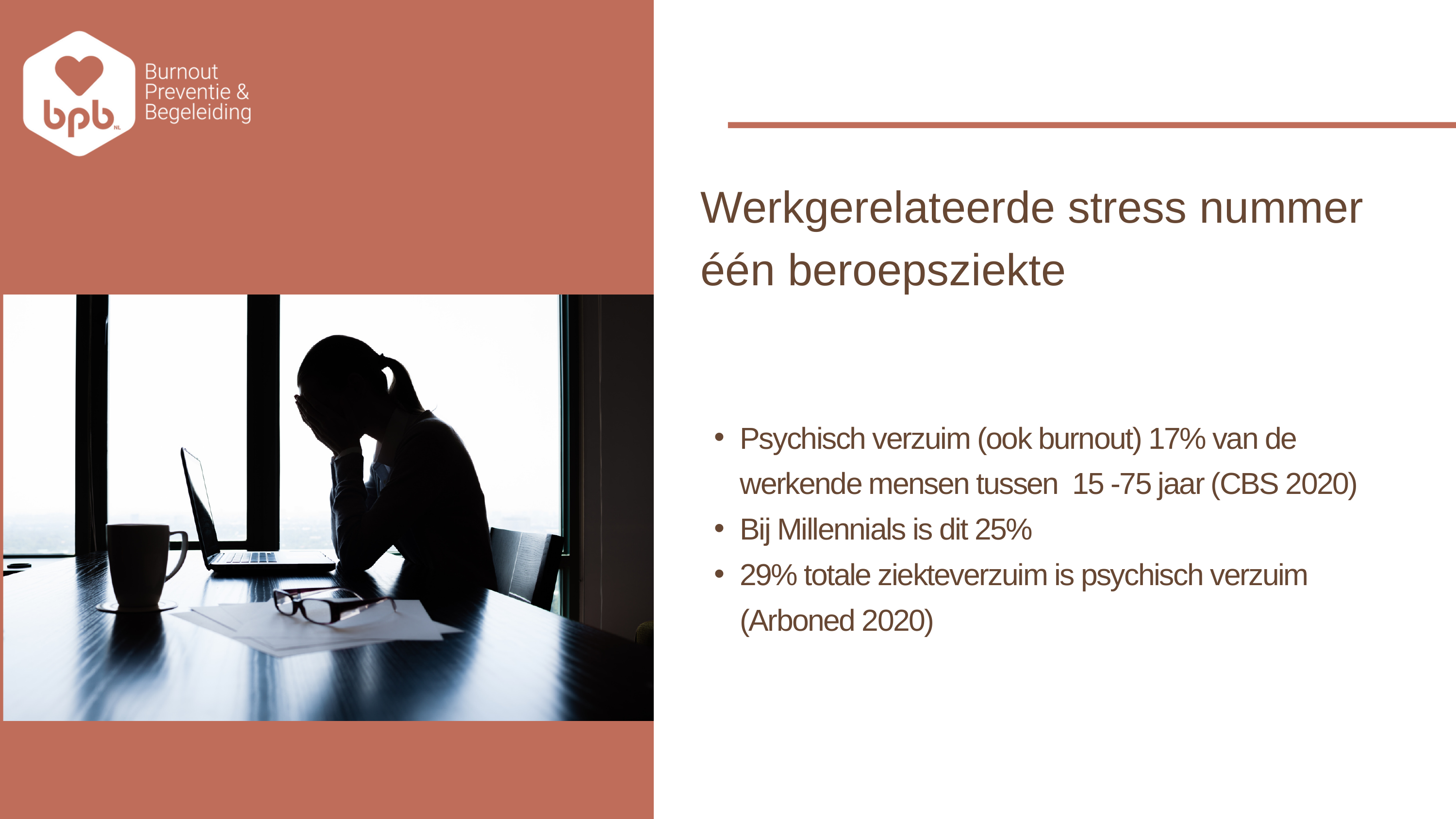

Werkgerelateerde stress nummer één beroepsziekte

Psychisch verzuim (ook burnout) 17% van de werkende mensen tussen  15 -75 jaar (CBS 2020)
Bij Millennials is dit 25%
29% totale ziekteverzuim is psychisch verzuim (Arboned 2020)